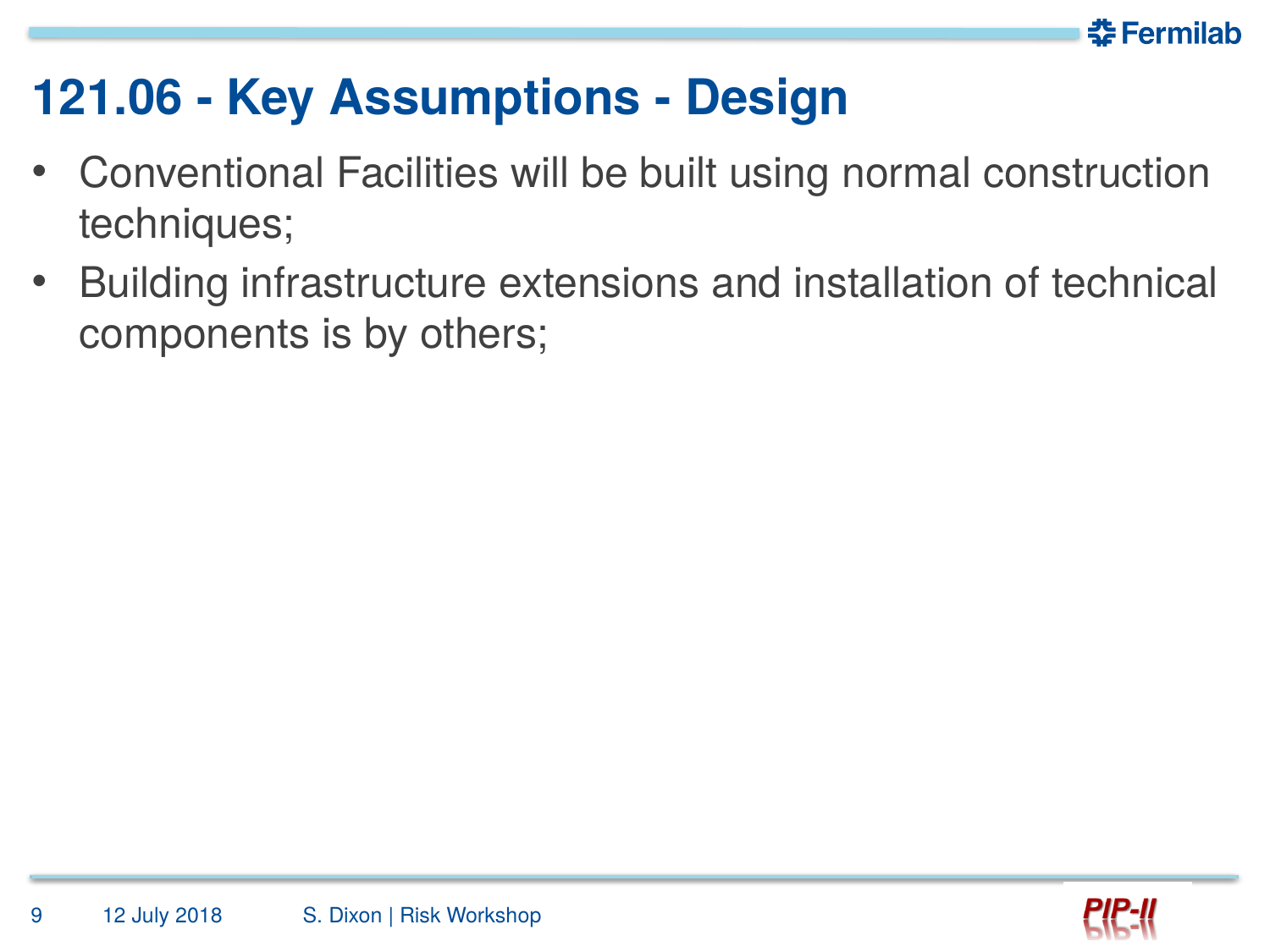

# 121.06 - Key Assumptions - Design
Conventional Facilities will be built using normal construction techniques;
Building infrastructure extensions and installation of technical components is by others;
9
12 July 2018
S. Dixon | Risk Workshop